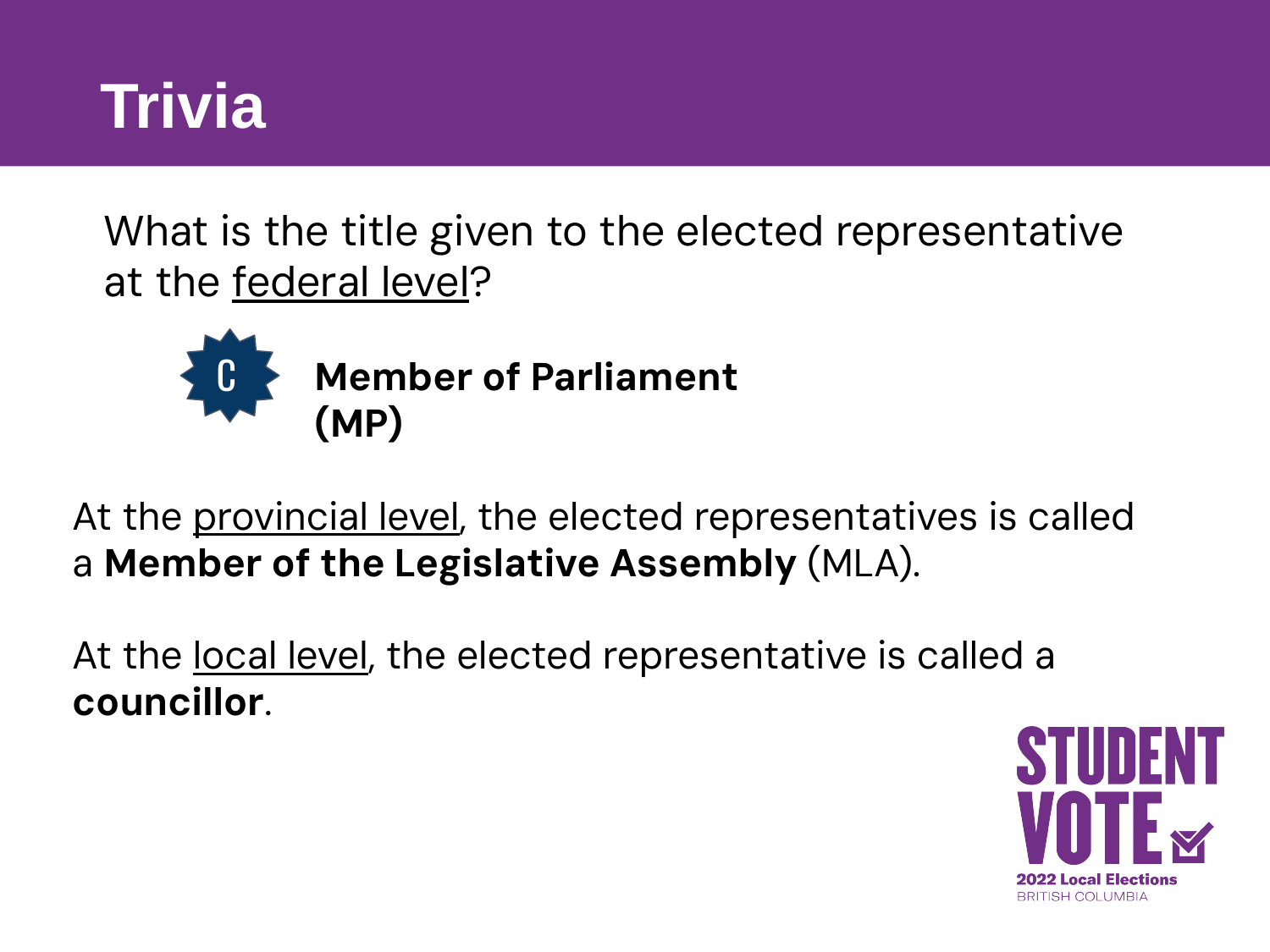

# Trivia
What is the title given to the elected representative at the federal level?
A
AA

B
At the provincial level, the elected representatives is called a Member of the Legislative Assembly (MLA).

At the local level, the elected representative is called a councillor.

C
Member of Parliament (MP)